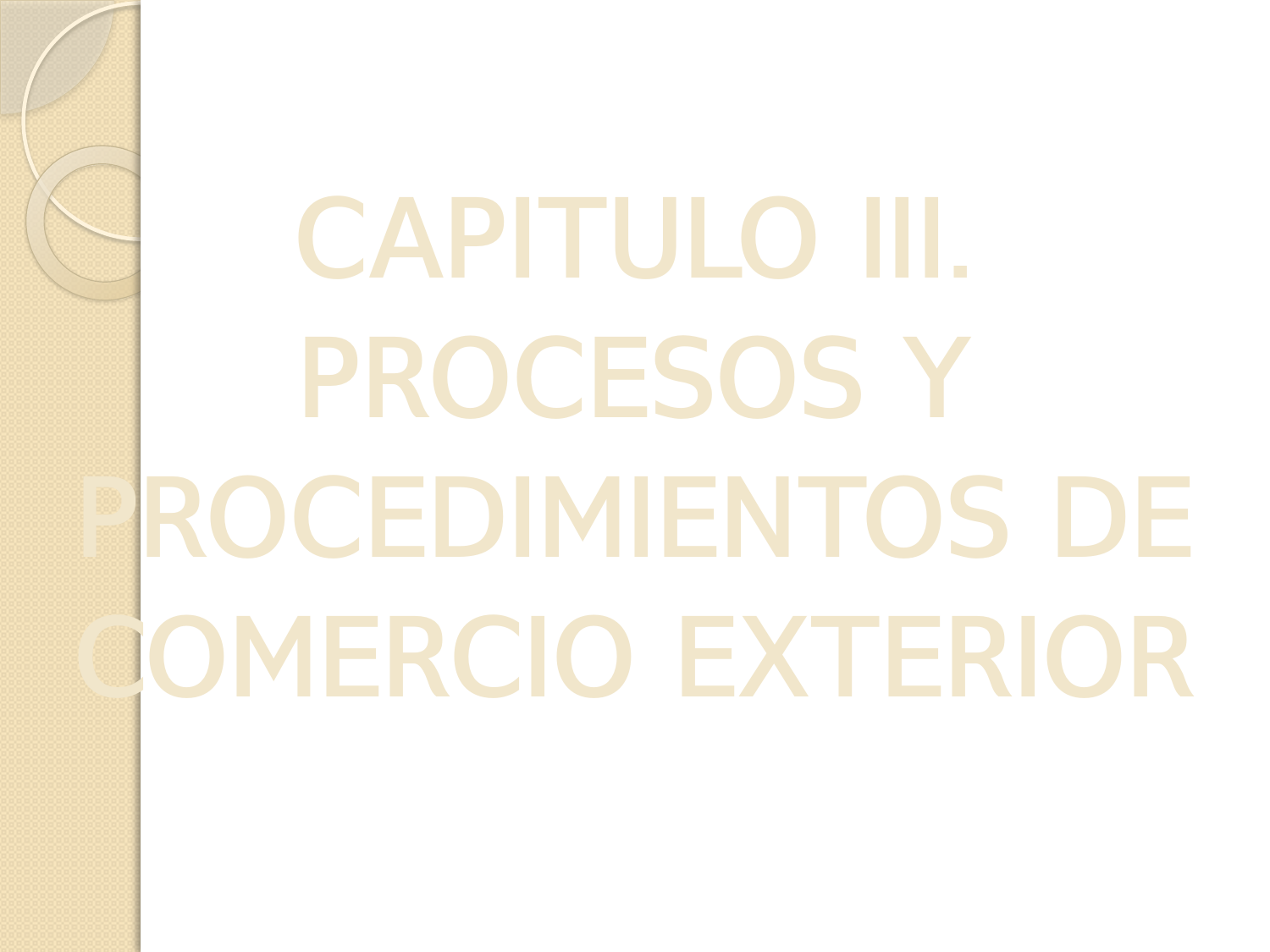

# CAPITULO III. PROCESOS Y PROCEDIMIENTOS DE COMERCIO EXTERIOR